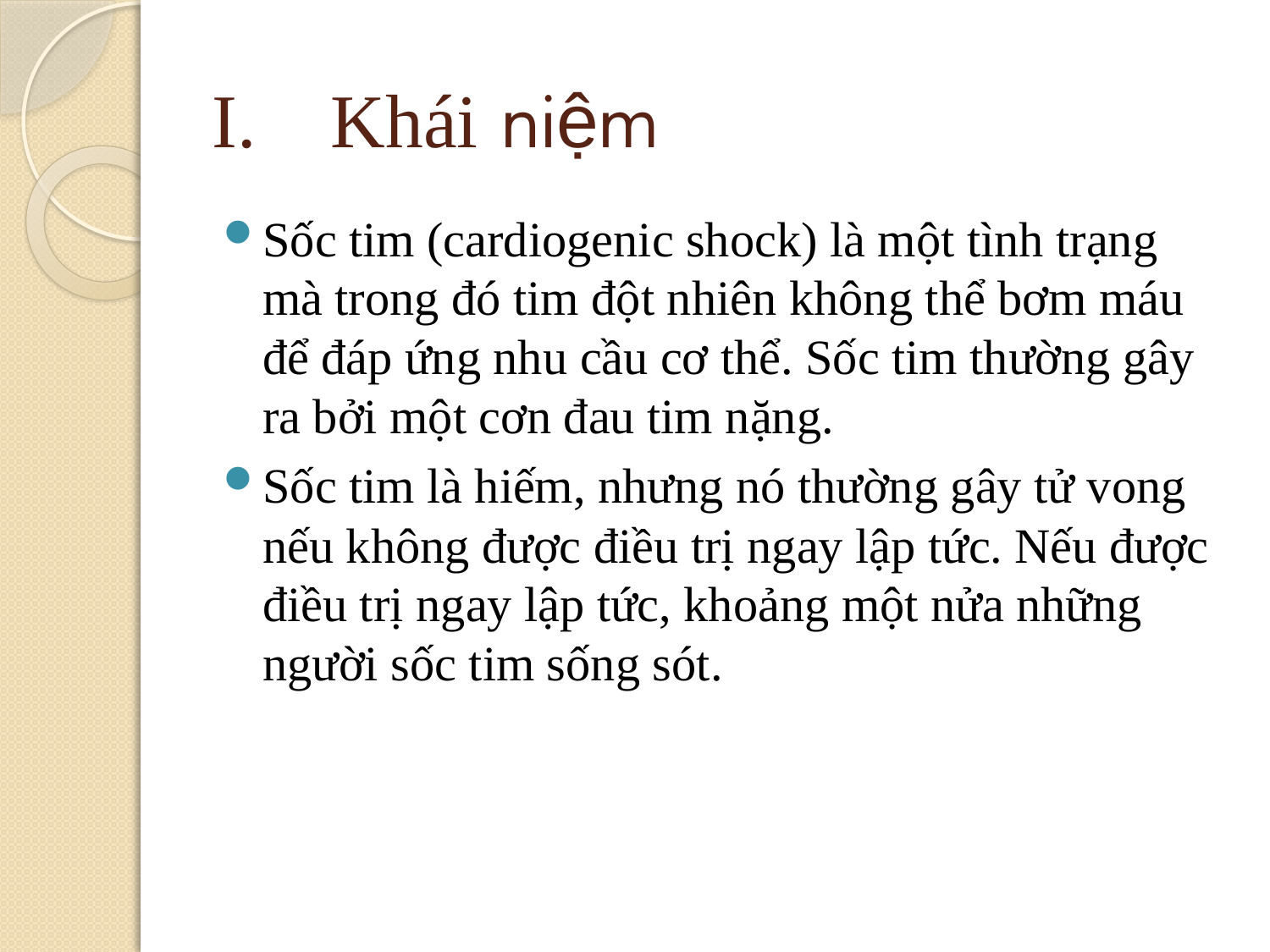

# Khái niệm
Sốc tim (cardiogenic shock) là một tình trạng mà trong đó tim đột nhiên không thể bơm máu để đáp ứng nhu cầu cơ thể. Sốc tim thường gây ra bởi một cơn đau tim nặng.
Sốc tim là hiếm, nhưng nó thường gây tử vong nếu không được điều trị ngay lập tức. Nếu được điều trị ngay lập tức, khoảng một nửa những người sốc tim sống sót.